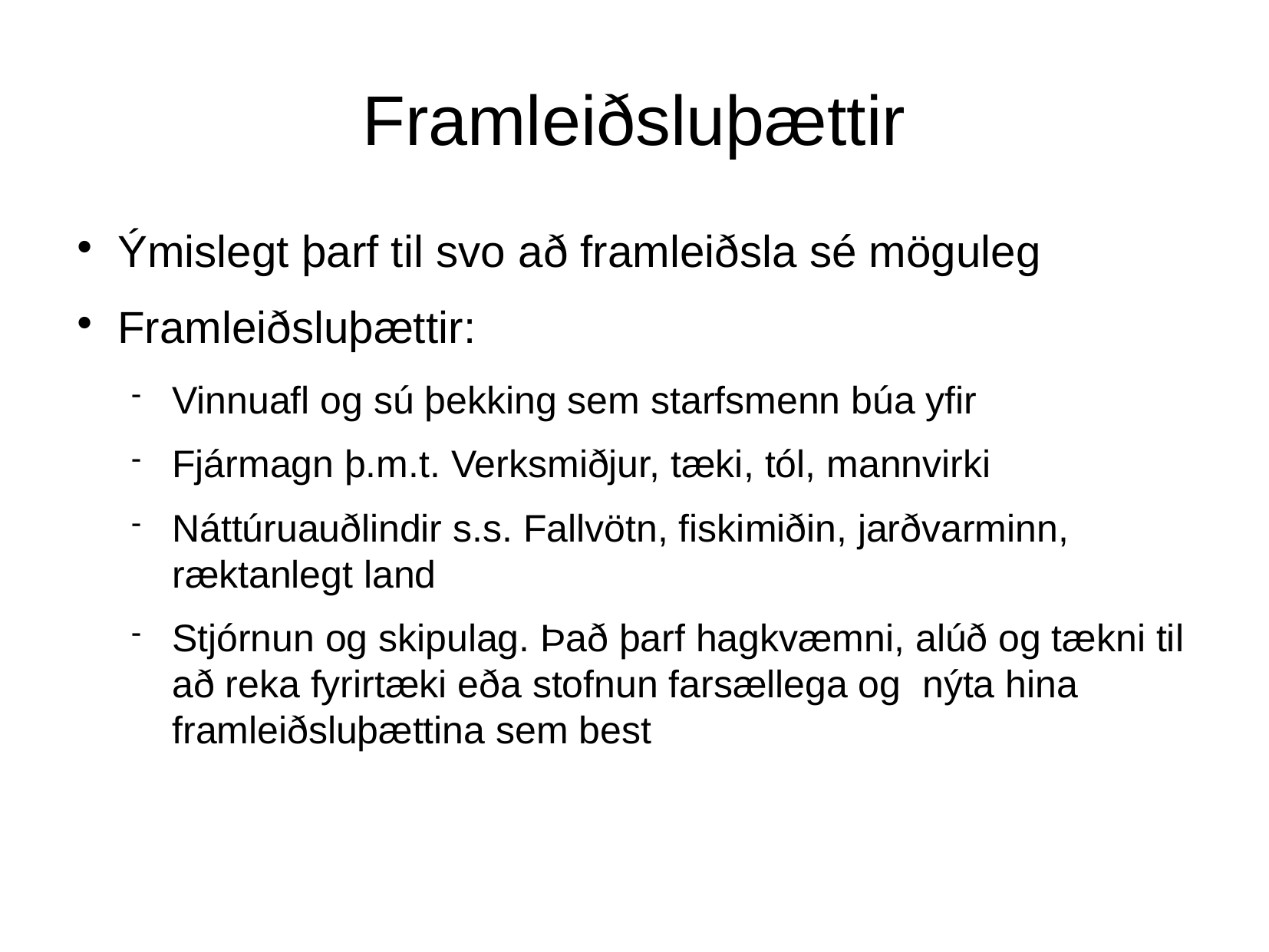

Framleiðsluþættir
Ýmislegt þarf til svo að framleiðsla sé möguleg
Framleiðsluþættir:
Vinnuafl og sú þekking sem starfsmenn búa yfir
Fjármagn þ.m.t. Verksmiðjur, tæki, tól, mannvirki
Náttúruauðlindir s.s. Fallvötn, fiskimiðin, jarðvarminn, ræktanlegt land
Stjórnun og skipulag. Það þarf hagkvæmni, alúð og tækni til að reka fyrirtæki eða stofnun farsællega og  nýta hina framleiðsluþættina sem best